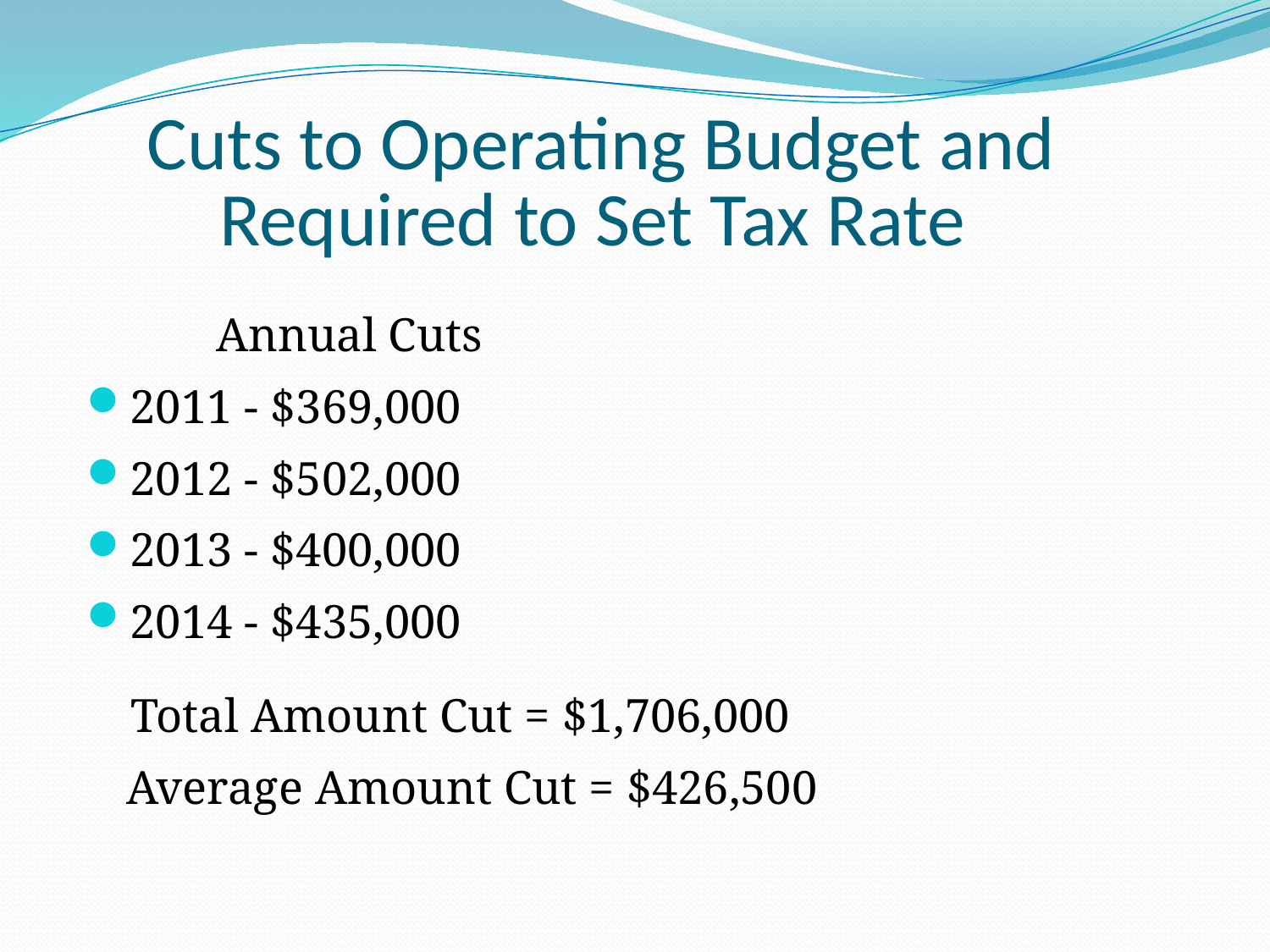

# Cuts to Operating Budget and Required to Set Tax Rate
Annual Cuts
2011 - $369,000
2012 - $502,000
2013 - $400,000
2014 - $435,000

Total Amount Cut = $1,706,000
   Average Amount Cut = $426,500